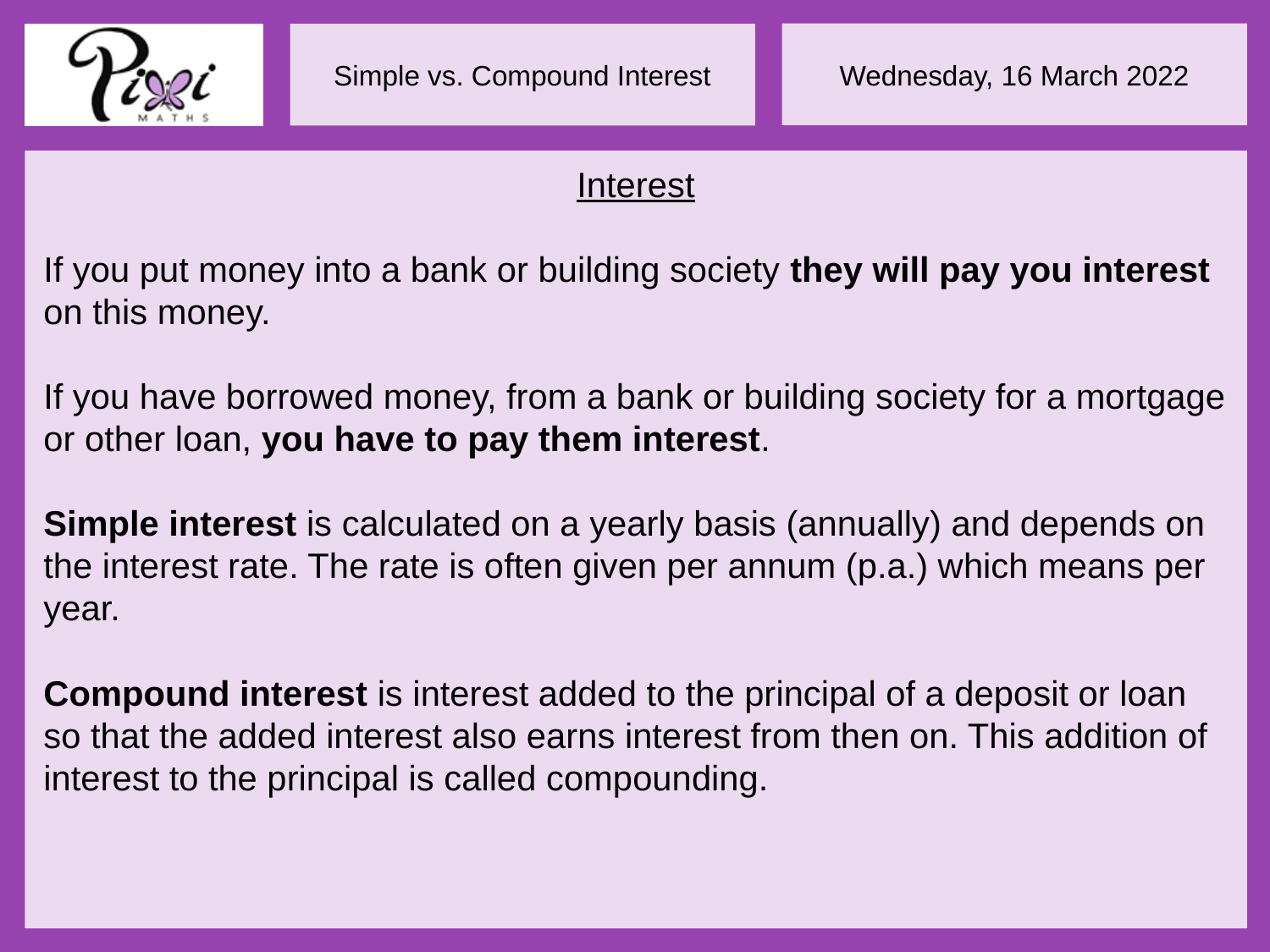

Interest

If you put money into a bank or building society they will pay you interest on this money.

If you have borrowed money, from a bank or building society for a mortgage or other loan, you have to pay them interest.

Simple interest is calculated on a yearly basis (annually) and depends on the interest rate. The rate is often given per annum (p.a.) which means per year.

Compound interest is interest added to the principal of a deposit or loan so that the added interest also earns interest from then on. This addition of interest to the principal is called compounding.